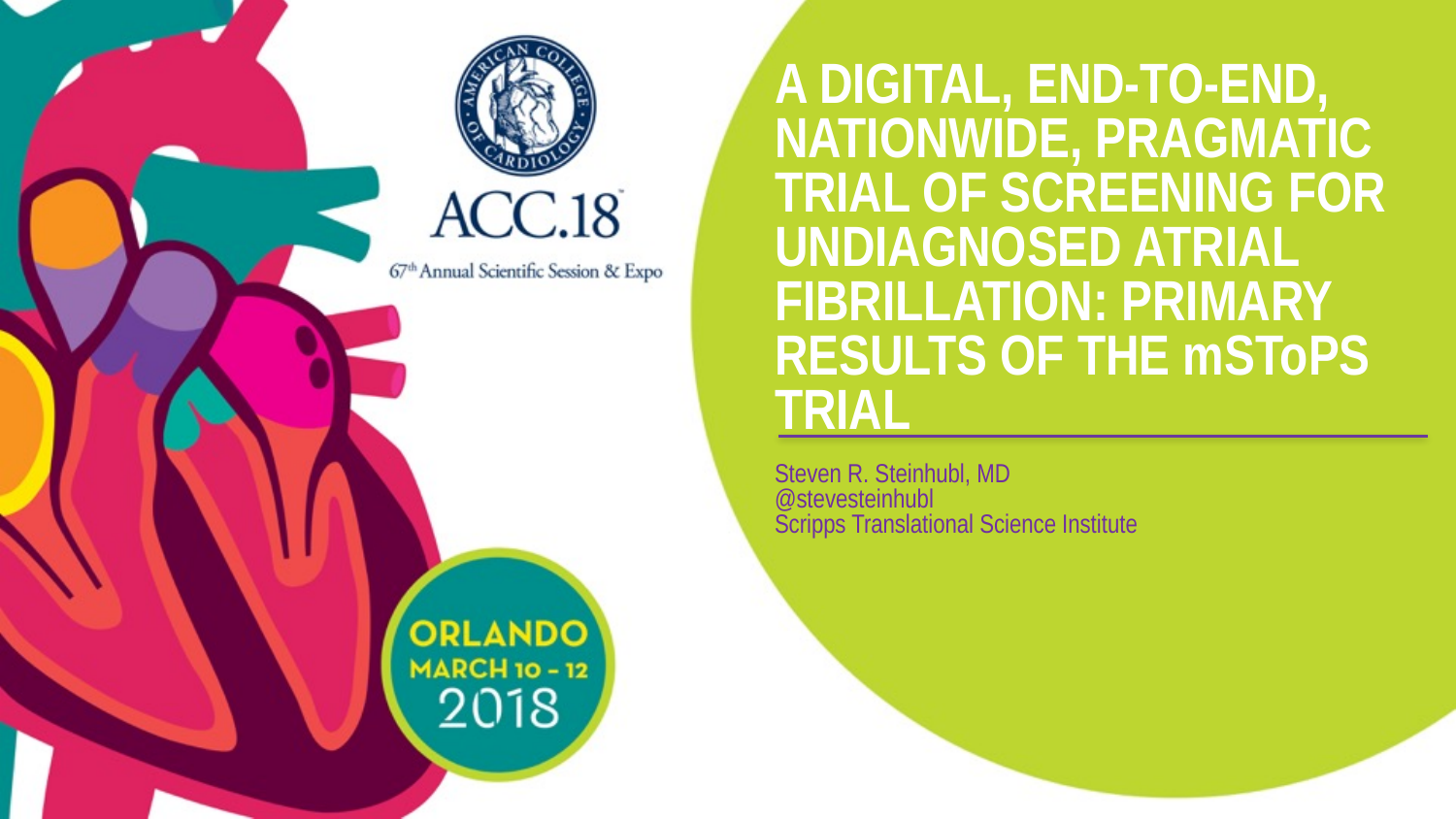

A DIGITAL, END-TO-END, NATIONWIDE, PRAGMATIC TRIAL OF SCREENING FOR UNDIAGNOSED ATRIAL FIBRILLATION: PRIMARY RESULTS OF THE mSToPS TRIAL
Steven R. Steinhubl, MD
@stevesteinhubl
Scripps Translational Science Institute